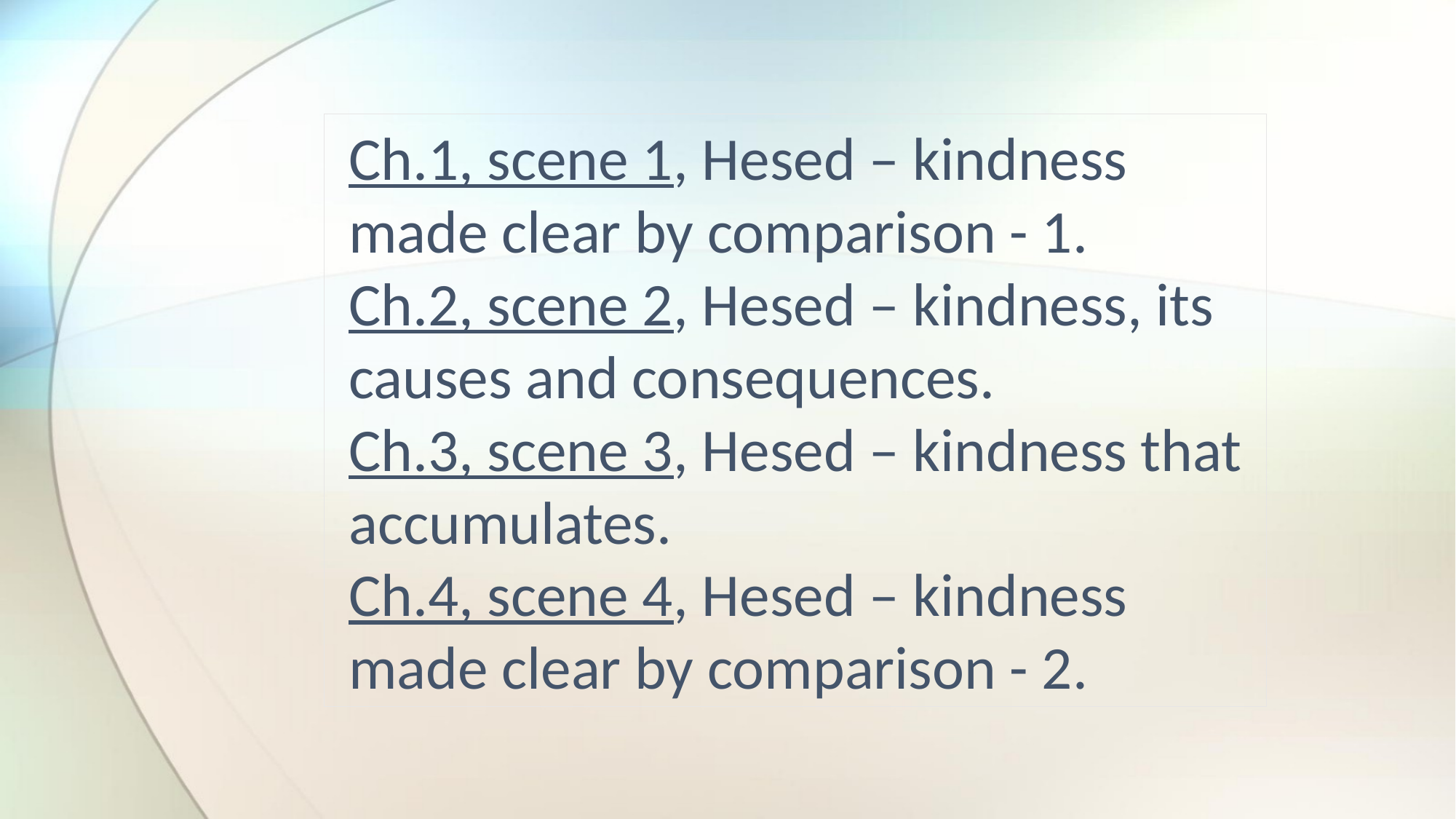

Ch.1, scene 1, Hesed – kindness made clear by comparison - 1.
Ch.2, scene 2, Hesed – kindness, its causes and consequences.
Ch.3, scene 3, Hesed – kindness that accumulates.
Ch.4, scene 4, Hesed – kindness made clear by comparison - 2.